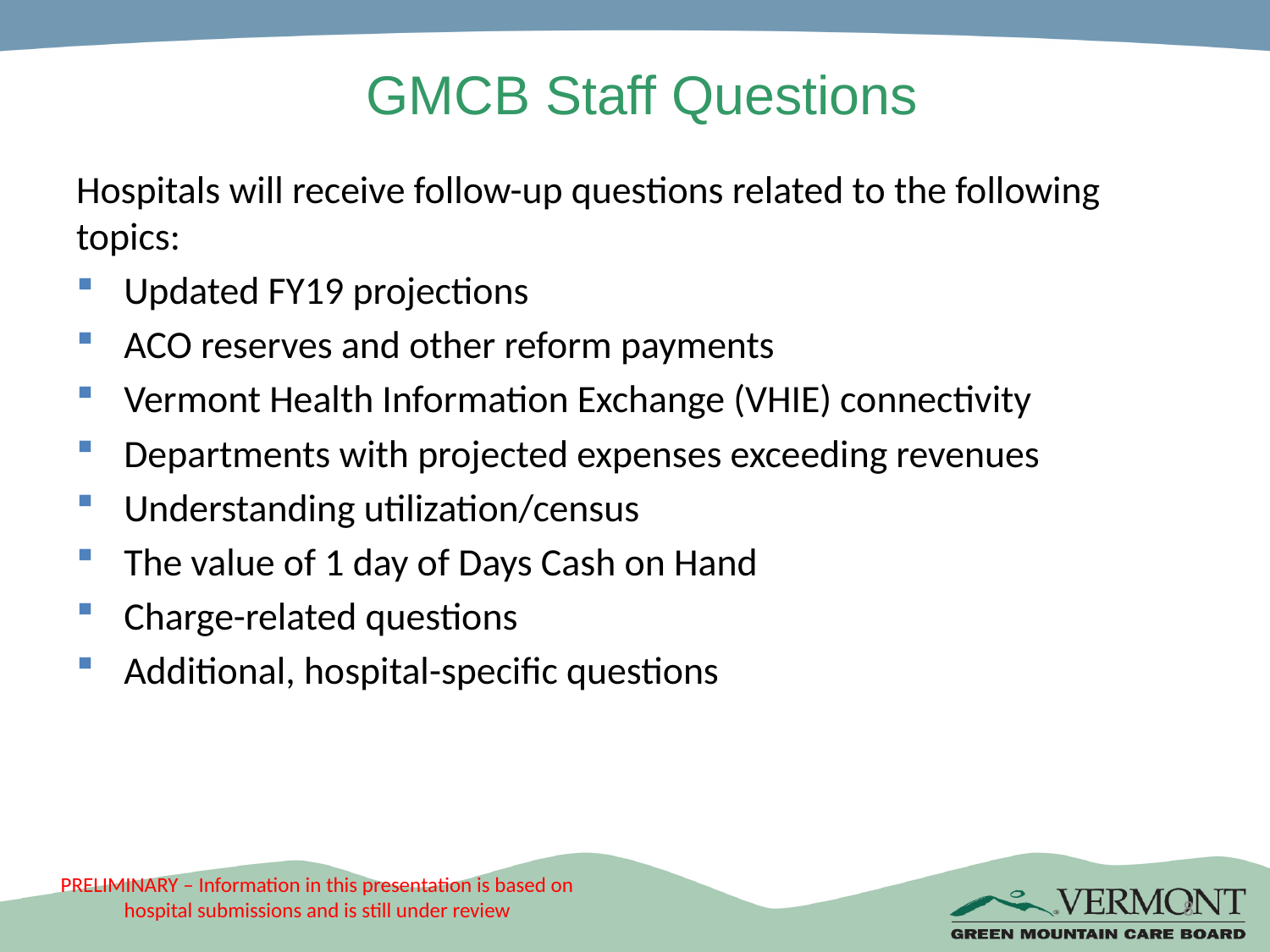

# GMCB Staff Questions
Hospitals will receive follow-up questions related to the following topics:
Updated FY19 projections
ACO reserves and other reform payments
Vermont Health Information Exchange (VHIE) connectivity
Departments with projected expenses exceeding revenues
Understanding utilization/census
The value of 1 day of Days Cash on Hand
Charge-related questions
Additional, hospital-specific questions

8